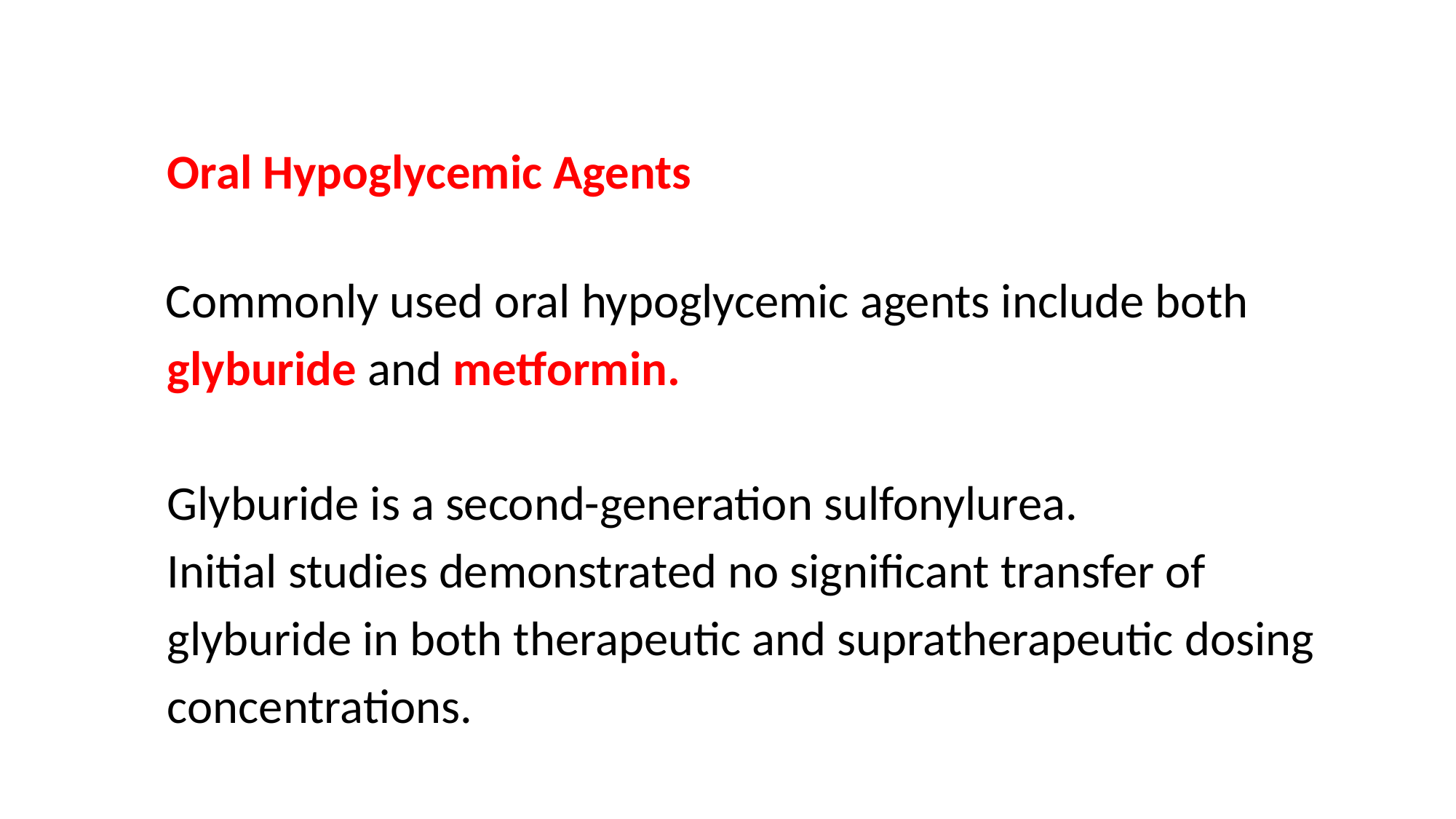

Oral Hypoglycemic Agents

 Commonly used oral hypoglycemic agents include both
 glyburide and metformin.

 Glyburide is a second-generation sulfonylurea.
 Initial studies demonstrated no significant transfer of
 glyburide in both therapeutic and supratherapeutic dosing
 concentrations.